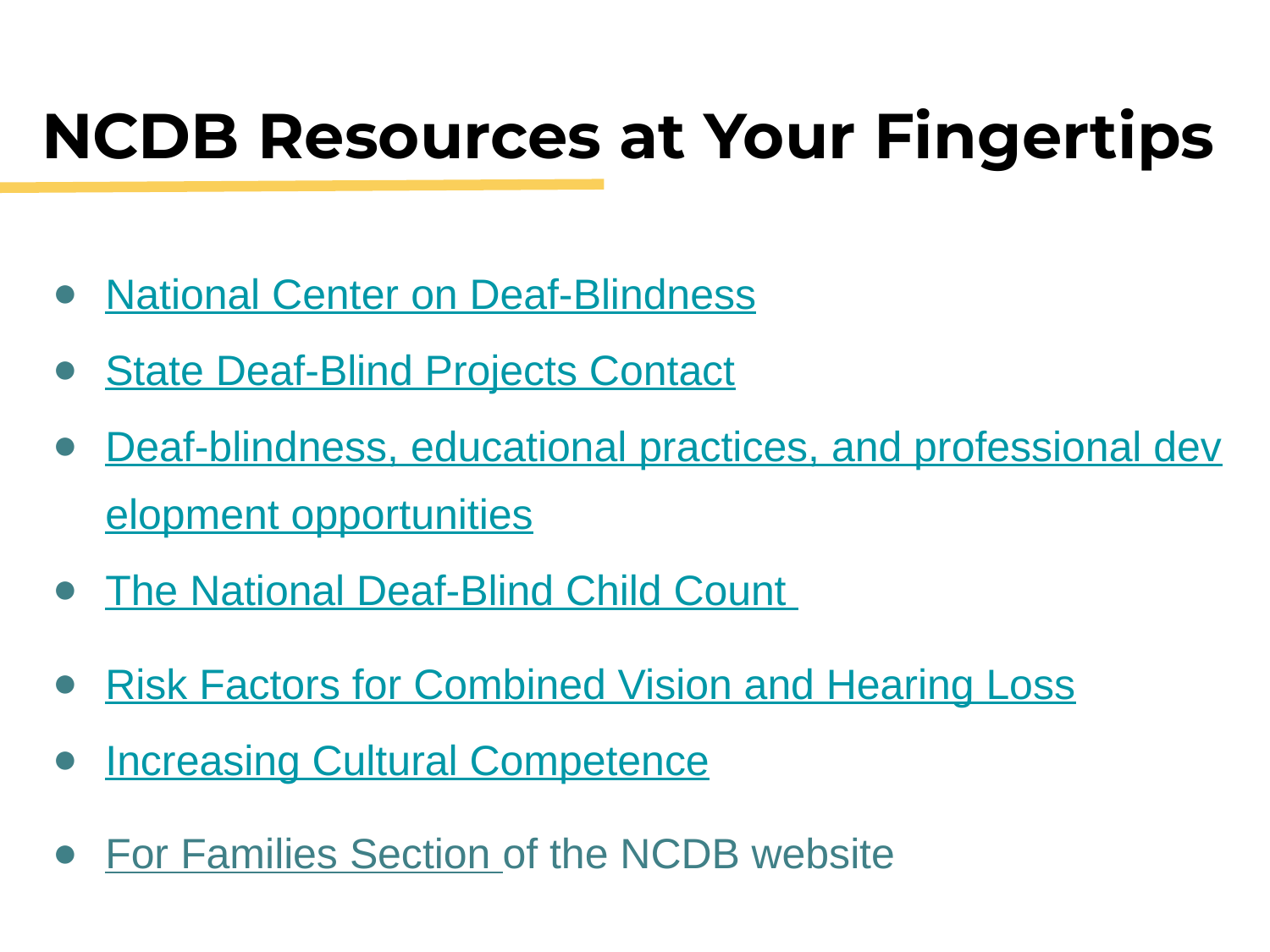

# NCDB Resources at Your Fingertips

National Center on Deaf-Blindness
State Deaf-Blind Projects Contact
Deaf-blindness, educational practices, and professional development opportunities
The National Deaf-Blind Child Count
Risk Factors for Combined Vision and Hearing Loss
Increasing Cultural Competence
For Families Section of the NCDB website